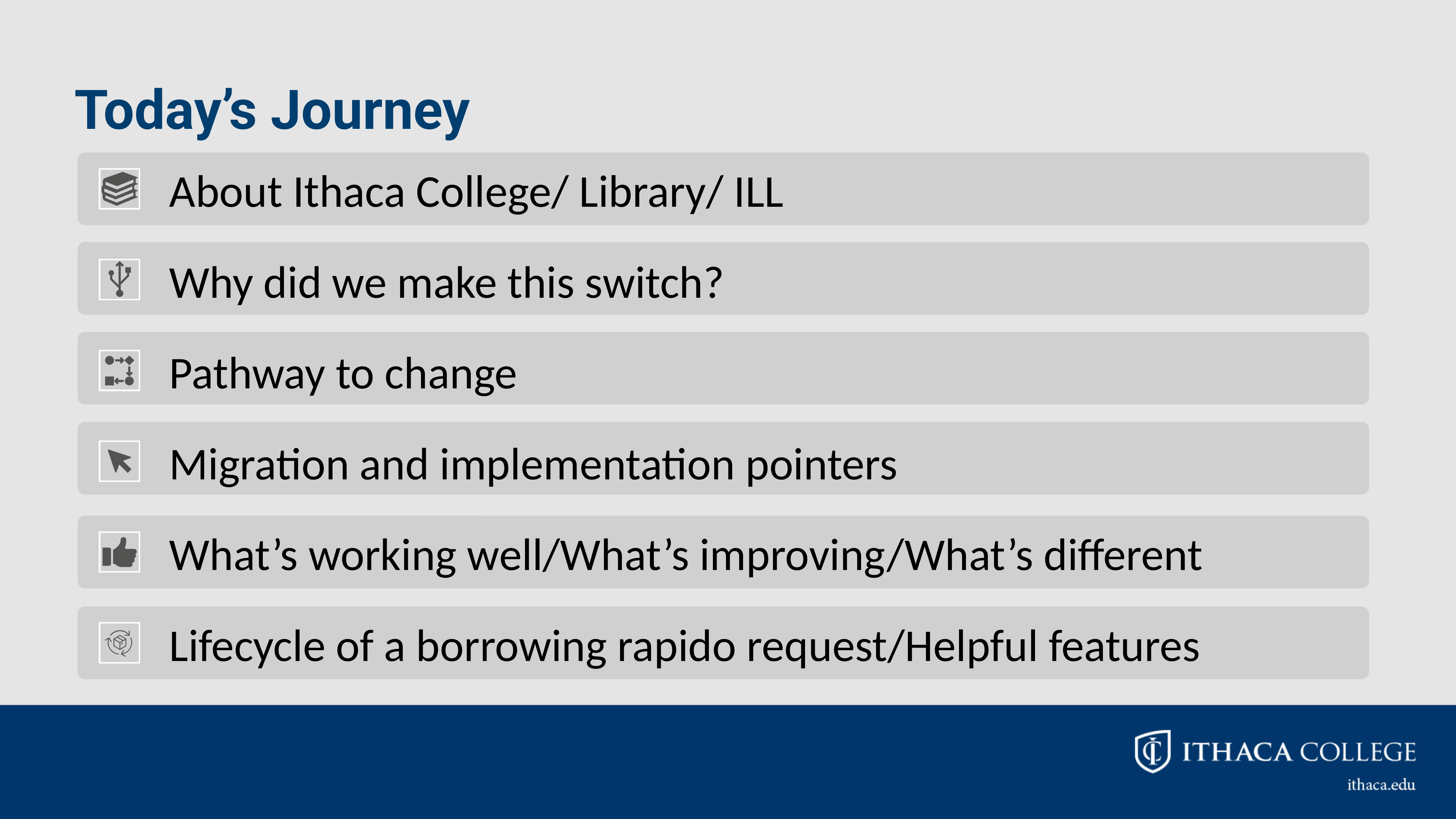

Today’s Journey
About Ithaca College/ Library/ ILL
Why did we make this switch?
Pathway to change
Migration and implementation pointers
What’s working well/What’s improving/What’s different
Lifecycle of a borrowing rapido request/Helpful features